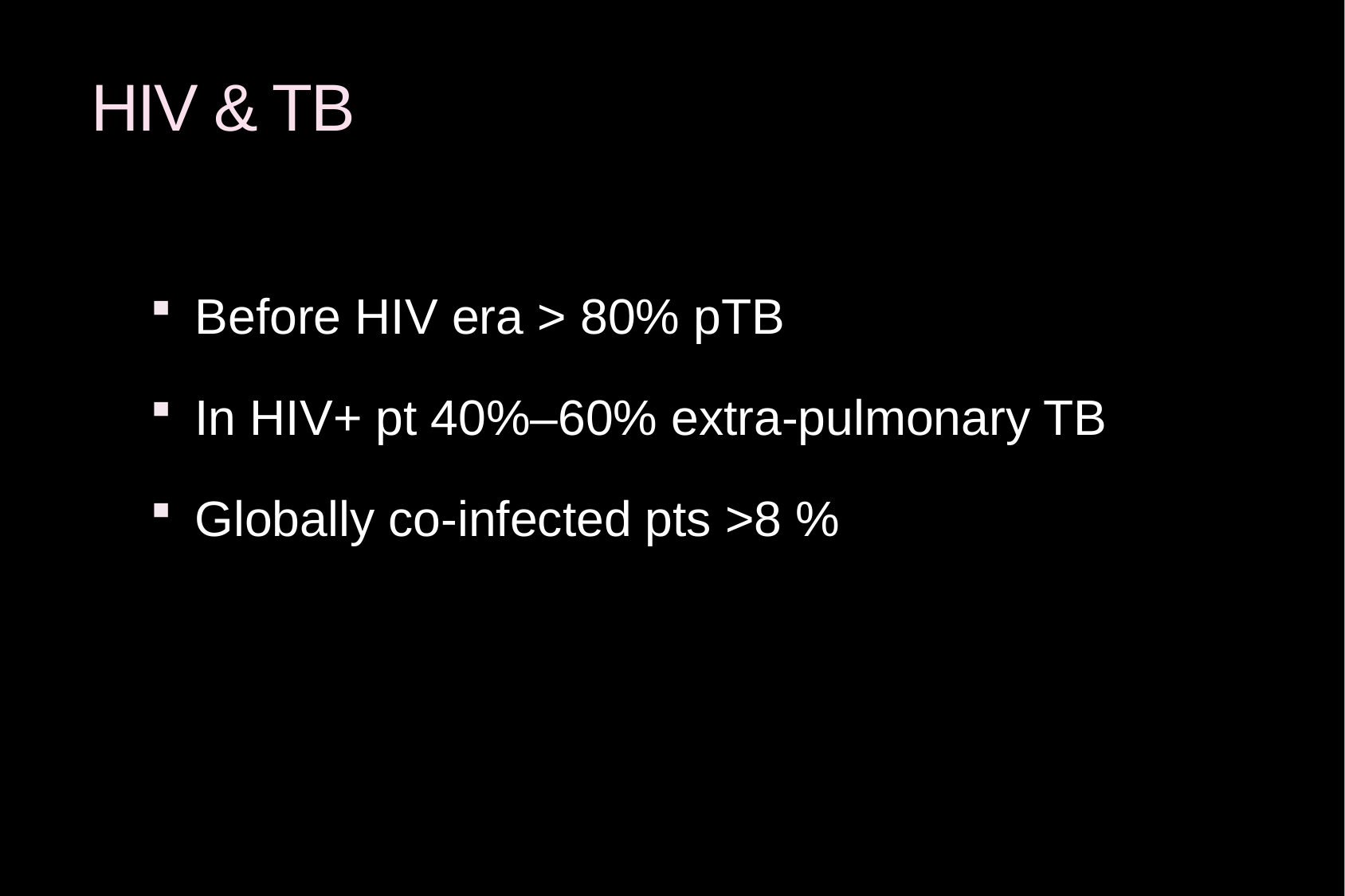

# HIV & TB
Before HIV era > 80% pTB
In HIV+ pt 40%–60% extra-pulmonary TB
Globally co-infected pts >8 %